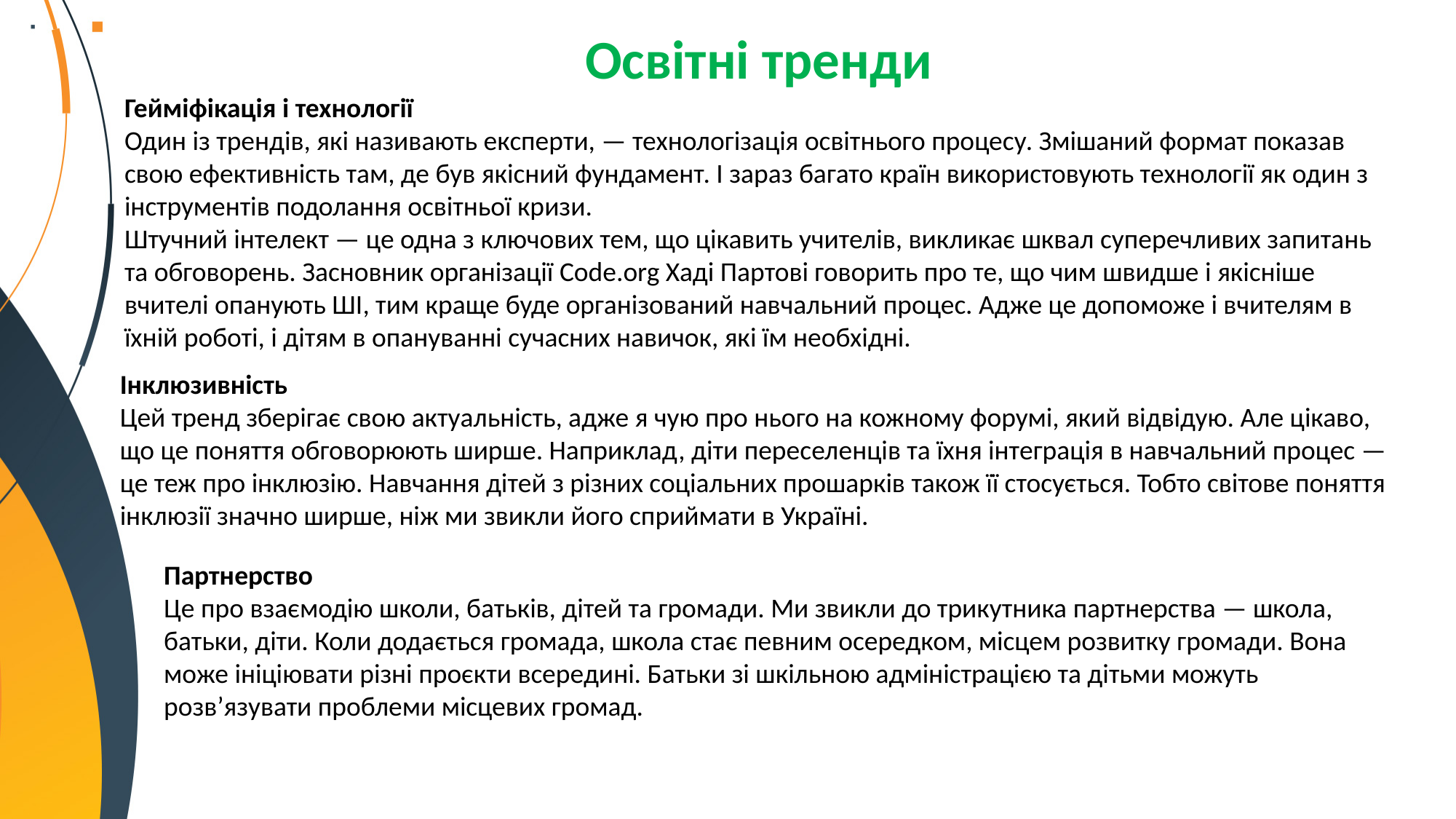

Освітні тренди
Гейміфікація і технології
Один із трендів, які називають експерти, — технологізація освітнього процесу. Змішаний формат показав свою ефективність там, де був якісний фундамент. І зараз багато країн використовують технології як один з інструментів подолання освітньої кризи.
Штучний інтелект — це одна з ключових тем, що цікавить учителів, викликає шквал суперечливих запитань та обговорень. Засновник організації Code.org Хаді Партові говорить про те, що чим швидше і якісніше вчителі опанують ШІ, тим краще буде організований навчальний процес. Адже це допоможе і вчителям в їхній роботі, і дітям в опануванні сучасних навичок, які їм необхідні.
Інклюзивність
Цей тренд зберігає свою актуальність, адже я чую про нього на кожному форумі, який відвідую. Але цікаво, що це поняття обговорюють ширше. Наприклад, діти переселенців та їхня інтеграція в навчальний процес — це теж про інклюзію. Навчання дітей з різних соціальних прошарків також її стосується. Тобто світове поняття інклюзії значно ширше, ніж ми звикли його сприймати в Україні.
Партнерство
Це про взаємодію школи, батьків, дітей та громади. Ми звикли до трикутника партнерства — школа, батьки, діти. Коли додається громада, школа стає певним осередком, місцем розвитку громади. Вона може ініціювати різні проєкти всередині. Батьки зі шкільною адміністрацією та дітьми можуть розв’язувати проблеми місцевих громад.